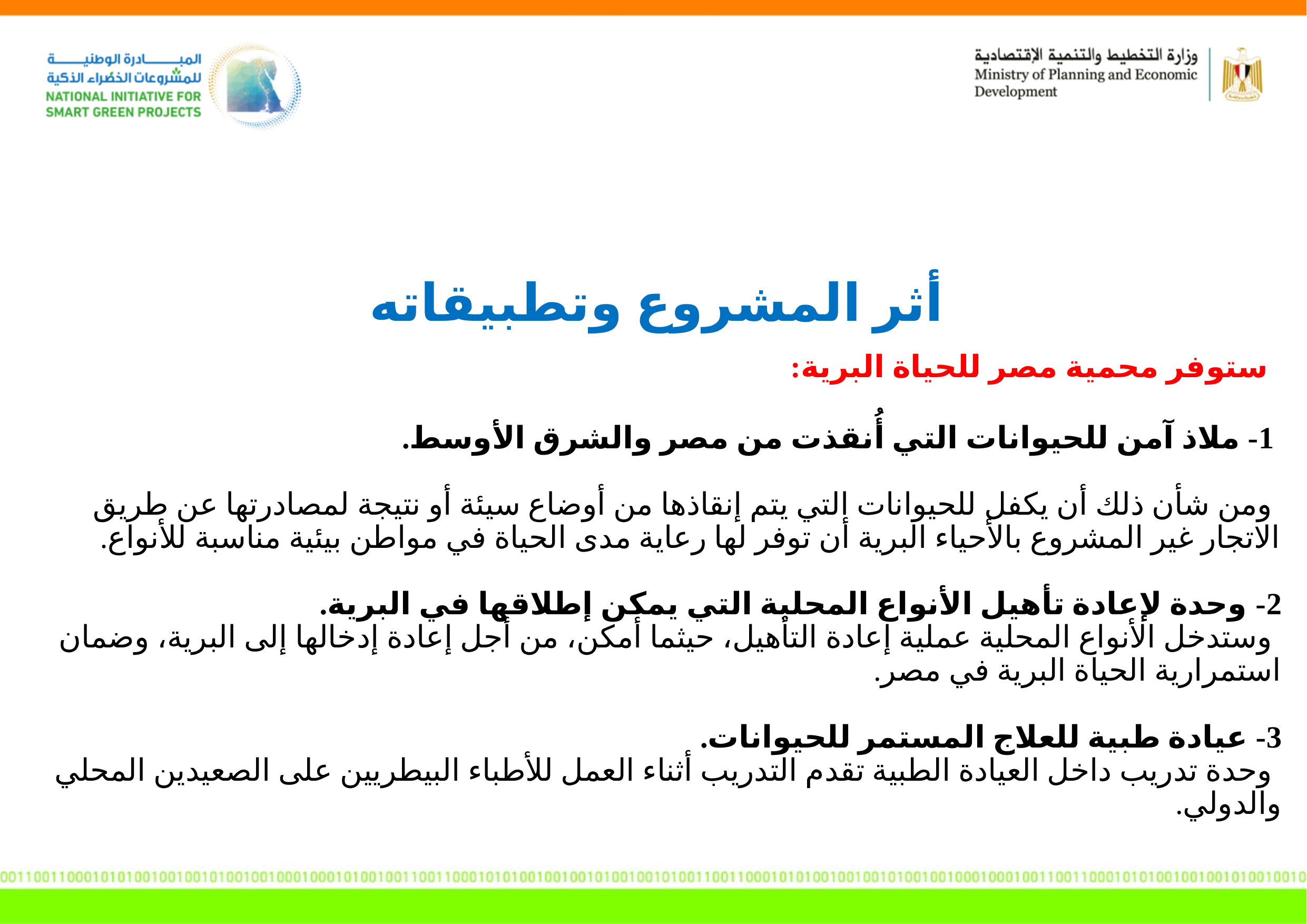

أثر المشروع وتطبيقاته
 ستوفر محمية مصر للحياة البرية:

 1- ملاذ آمن للحيوانات التي أُنقذت من مصر والشرق الأوسط.

 ومن شأن ذلك أن يكفل للحيوانات التي يتم إنقاذها من أوضاع سيئة أو نتيجة لمصادرتها عن طريق الاتجار غير المشروع بالأحياء البرية أن توفر لها رعاية مدى الحياة في مواطن بيئية مناسبة للأنواع.

2- وحدة لإعادة تأهيل الأنواع المحلية التي يمكن إطلاقها في البرية.
 وستدخل الأنواع المحلية عملية إعادة التأهيل، حيثما أمكن، من أجل إعادة إدخالها إلى البرية، وضمان استمرارية الحياة البرية في مصر.

3- عيادة طبية للعلاج المستمر للحيوانات.
 وحدة تدريب داخل العيادة الطبية تقدم التدريب أثناء العمل للأطباء البيطريين على الصعيدين المحلي والدولي.